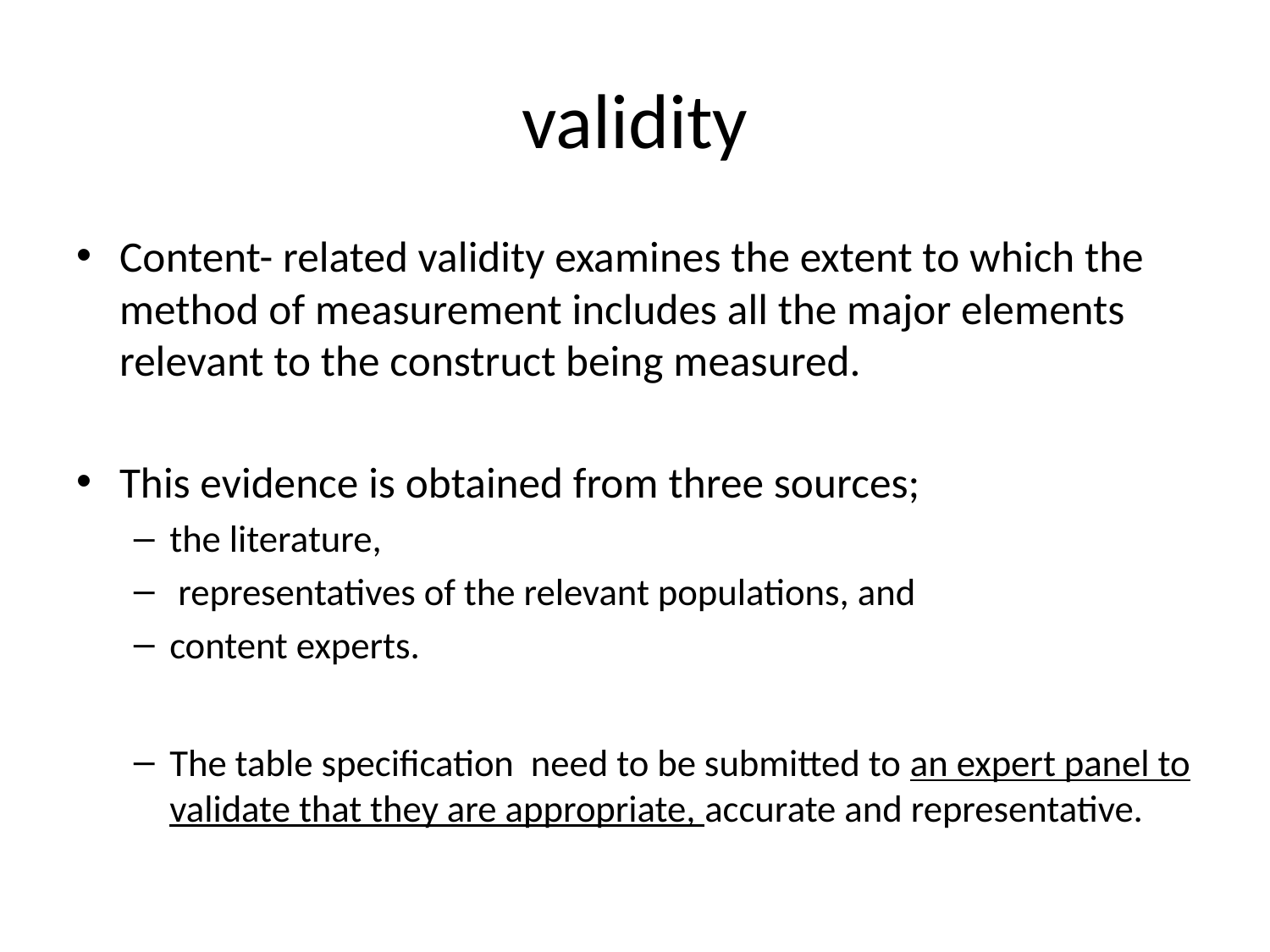

# validity
Content- related validity examines the extent to which the method of measurement includes all the major elements relevant to the construct being measured.

This evidence is obtained from three sources;
the literature,
 representatives of the relevant populations, and
content experts.

The table specification  need to be submitted to an expert panel to validate that they are appropriate, accurate and representative.